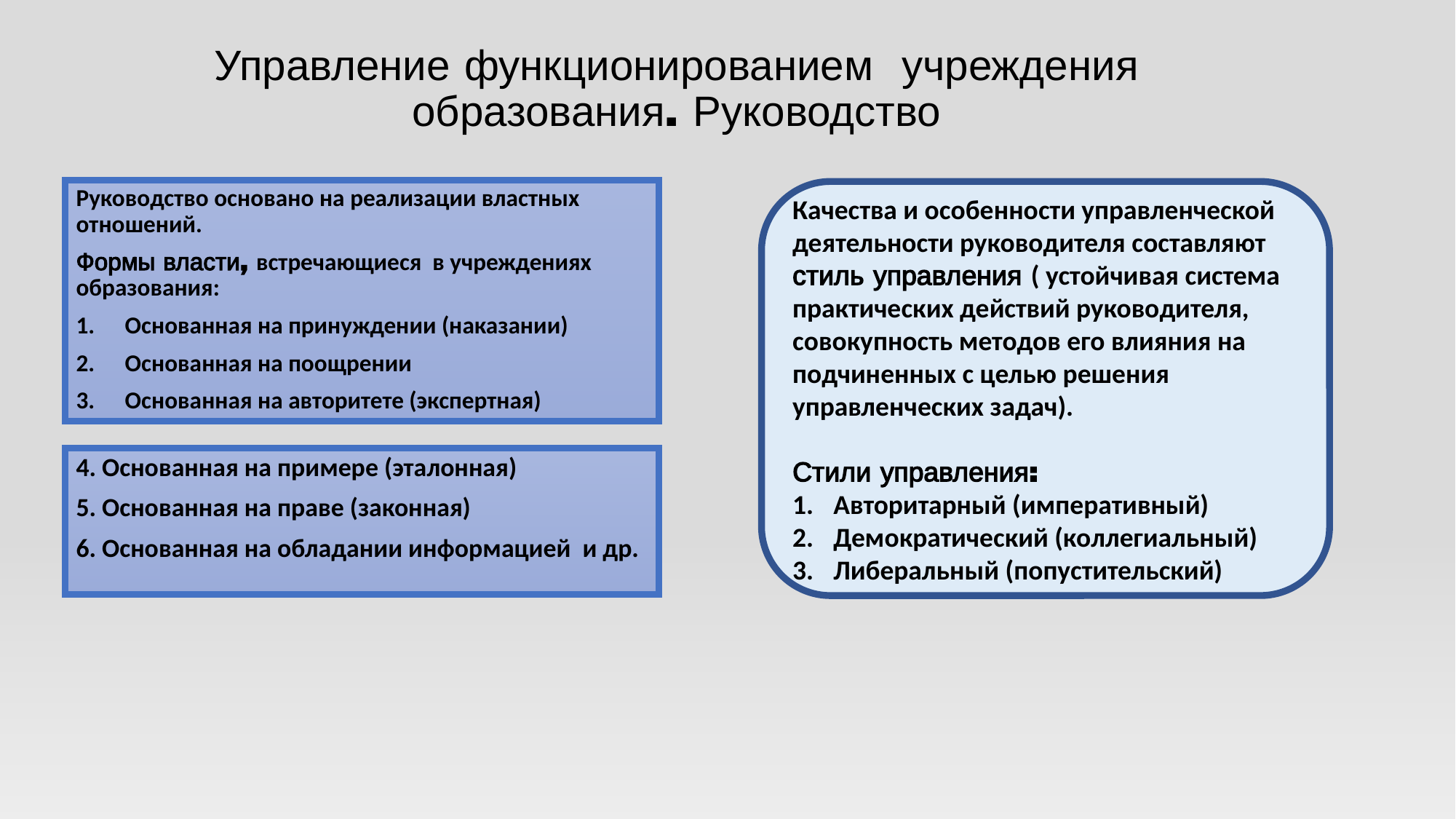

# Управление функционированием  учреждения образования. Руководство
Руководство основано на реализации властных отношений.
Формы власти, встречающиеся  в учреждениях образования:
Основанная на принуждении (наказании)
Основанная на поощрении
Основанная на авторитете (экспертная)

Качества и особенности управленческой деятельности руководителя составляют стиль управления ( устойчивая система практических действий руководителя, совокупность методов его влияния на подчиненных с целью решения управленческих задач).

Стили управления:
Авторитарный (императивный)
Демократический (коллегиальный)
Либеральный (попустительский)
4. Основанная на примере (эталонная)
5. Основанная на праве (законная)
6. Основанная на обладании информацией  и др.